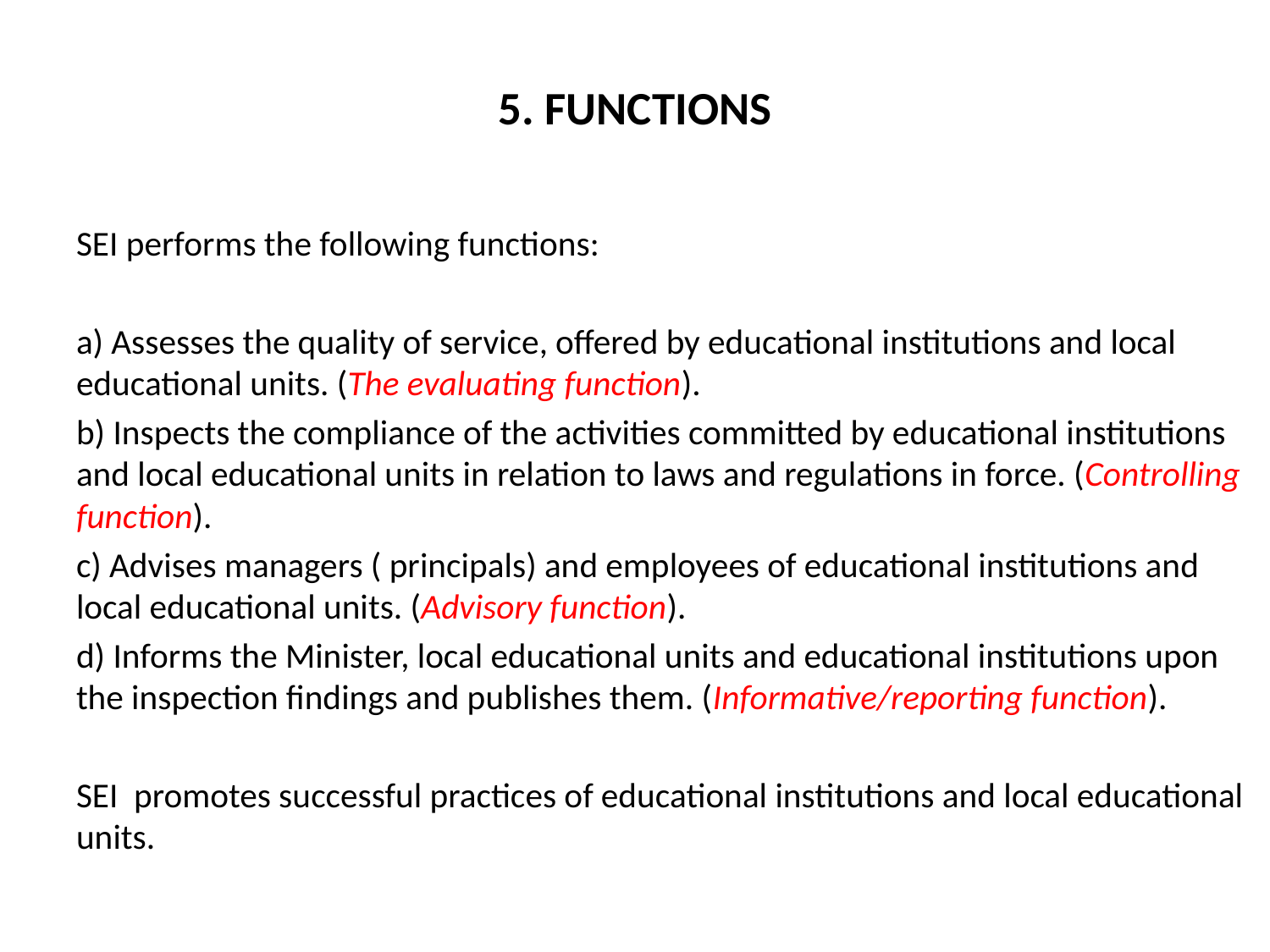

# 5. FUNCTIONS

SEI performs the following functions:

a) Assesses the quality of service, offered by educational institutions and local educational units. (The evaluating function).
b) Inspects the compliance of the activities committed by educational institutions and local educational units in relation to laws and regulations in force. (Controlling function).
c) Advises managers ( principals) and employees of educational institutions and local educational units. (Advisory function).
d) Informs the Minister, local educational units and educational institutions upon the inspection findings and publishes them. (Informative/reporting function).

SEI  promotes successful practices of educational institutions and local educational units.